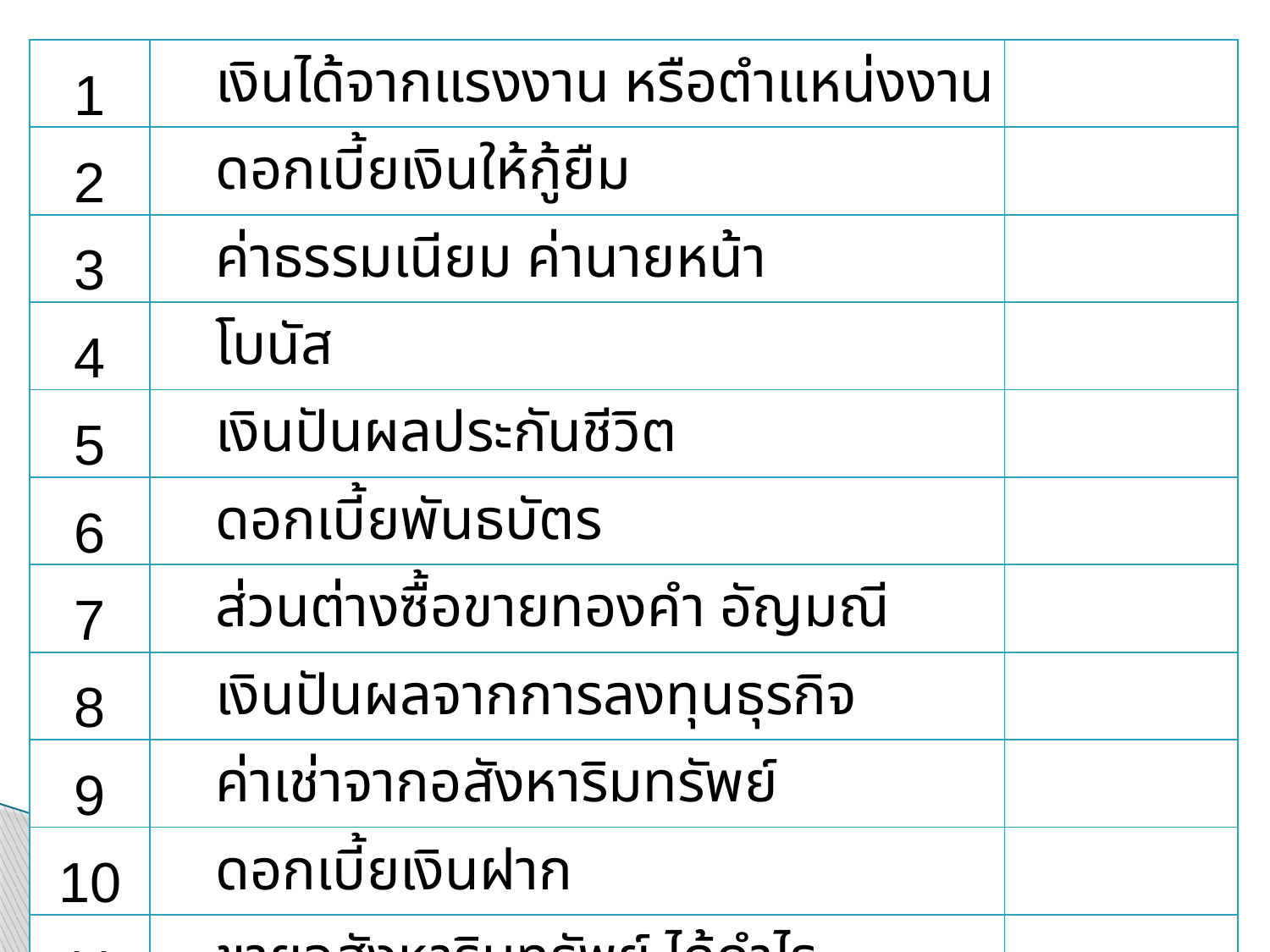

| 1 | เงินได้จากแรงงาน หรือตำแหน่งงาน |  |
| --- | --- | --- |
| 2 | ดอกเบี้ยเงินให้กู้ยืม |  |
| 3 | ค่าธรรมเนียม ค่านายหน้า |  |
| 4 | โบนัส |  |
| 5 | เงินปันผลประกันชีวิต |  |
| 6 | ดอกเบี้ยพันธบัตร |  |
| 7 | ส่วนต่างซื้อขายทองคำ อัญมณี |  |
| 8 | เงินปันผลจากการลงทุนธุรกิจ |  |
| 9 | ค่าเช่าจากอสังหาริมทรัพย์ |  |
| 10 | ดอกเบี้ยเงินฝาก |  |
| 11 | ขายอสังหาริมทรัพย์ ได้กำไร |  |
| 12 | ซื้อหุ้นราคาแพง ขายแล้วขาดทุน |  |